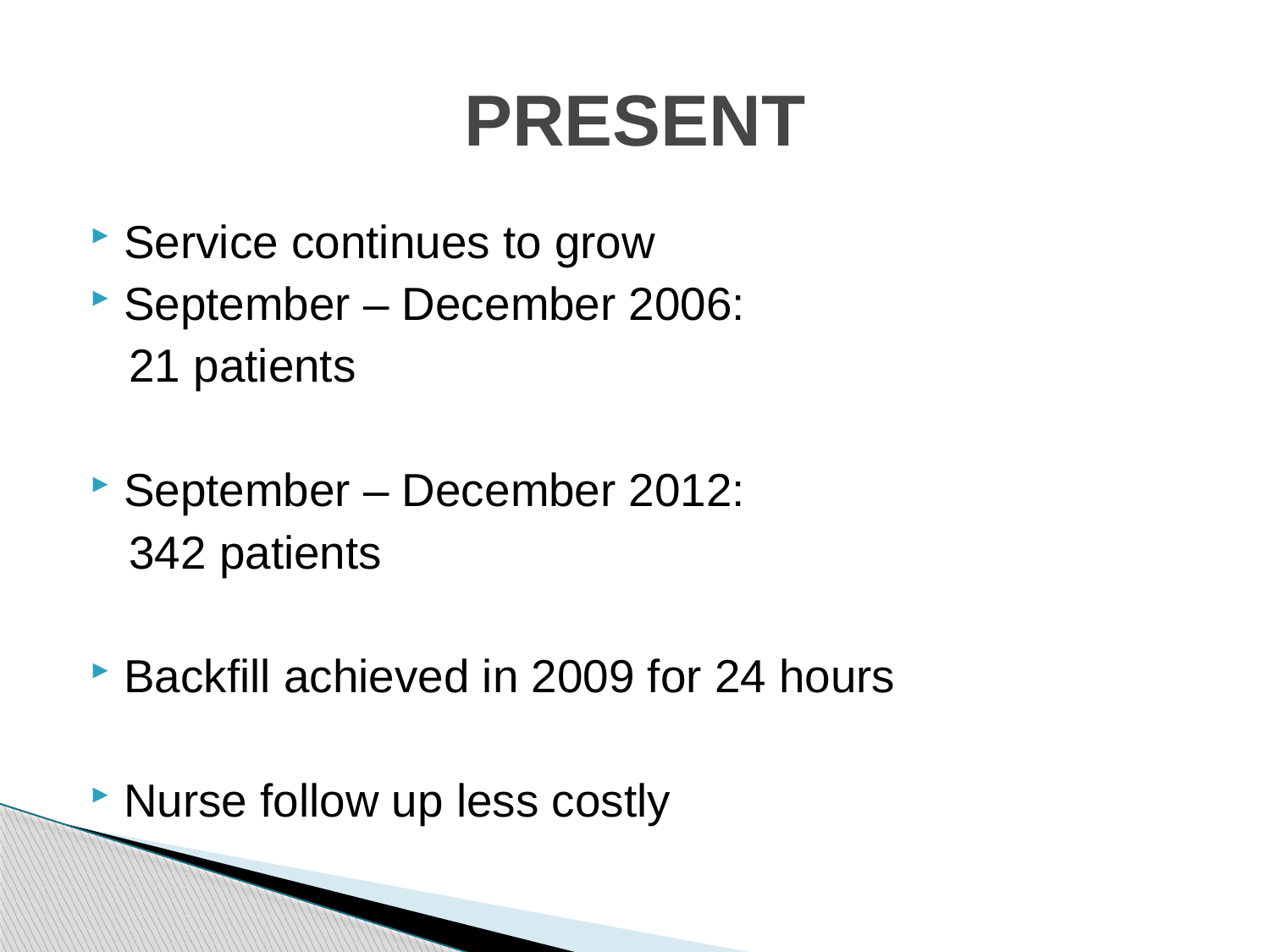

# PRESENT
Service continues to grow
September – December 2006:
   21 patients

September – December 2012:
   342 patients

Backfill achieved in 2009 for 24 hours

Nurse follow up less costly